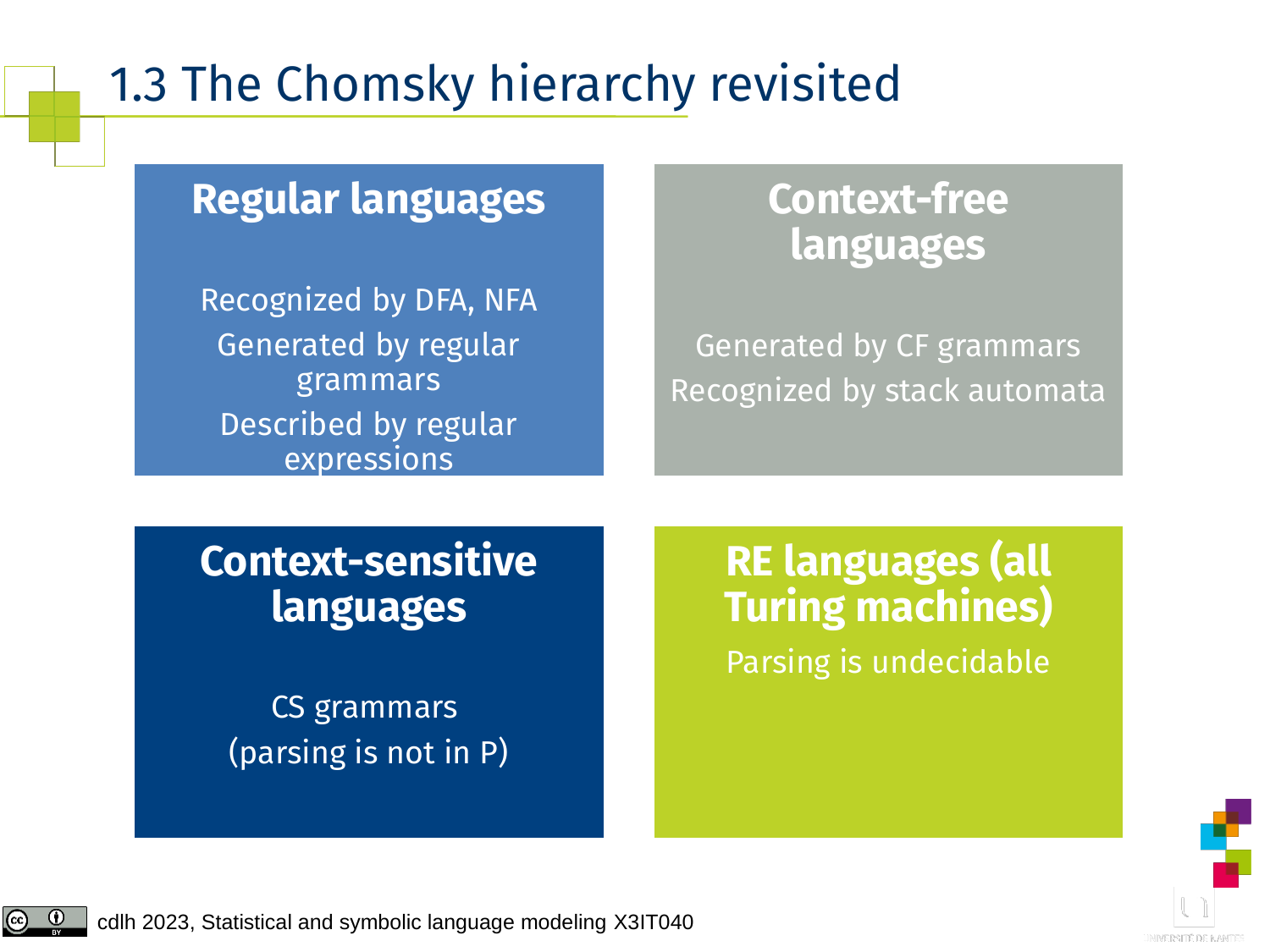

# 1.3 The Chomsky hierarchy revisited
Regular languages

Recognized by DFA, NFA
Generated by regular grammars
Described by regular expressions
Context-free languages

Generated by CF grammars
Recognized by stack automata
Context-sensitive languages

CS grammars
(parsing is not in P)
RE languages (all Turing machines)
Parsing is undecidable
7